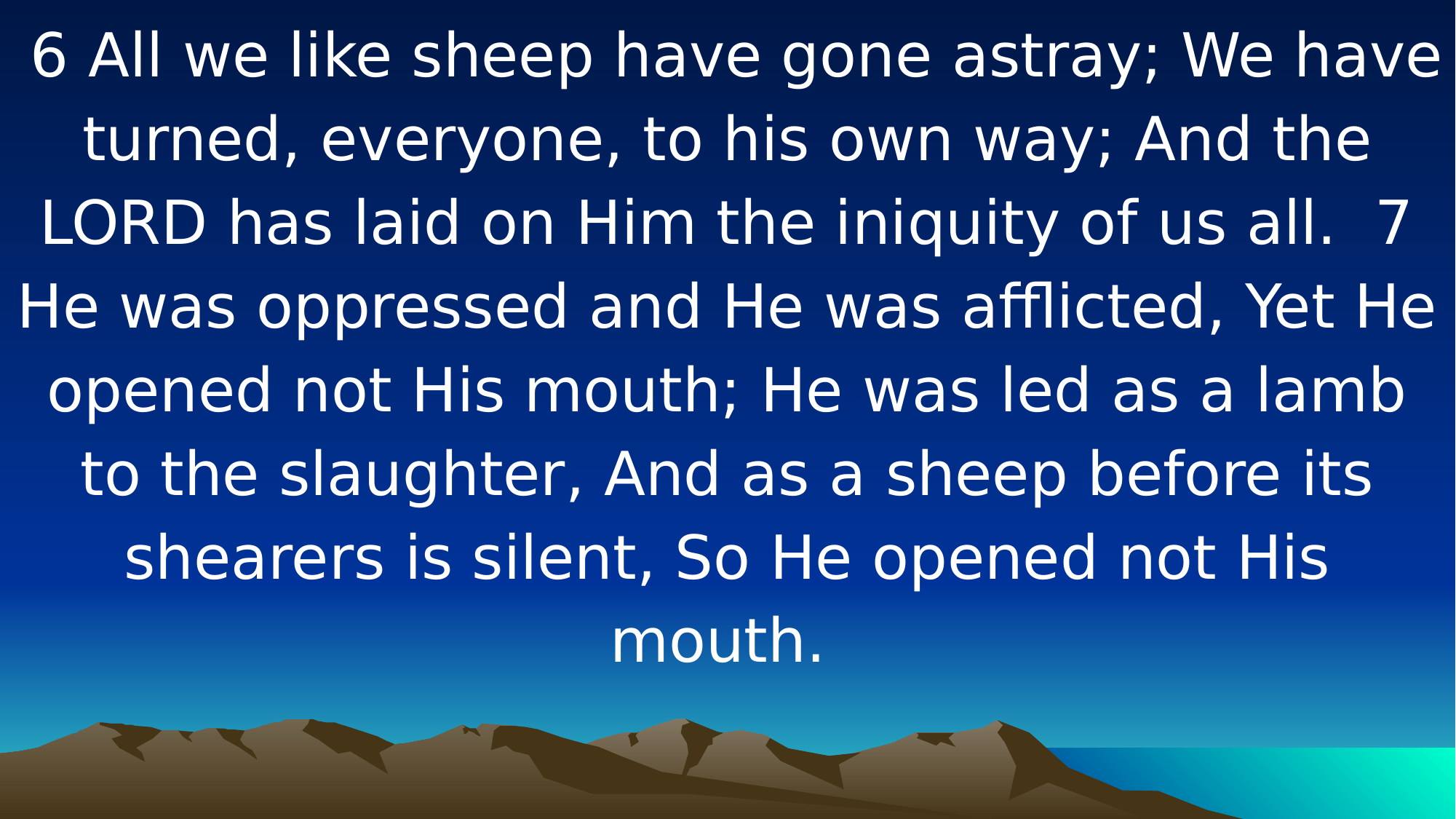

6 All we like sheep have gone astray; We have turned, everyone, to his own way; And the LORD has laid on Him the iniquity of us all.  7 He was oppressed and He was afflicted, Yet He opened not His mouth; He was led as a lamb to the slaughter, And as a sheep before its shearers is silent, So He opened not His mouth.